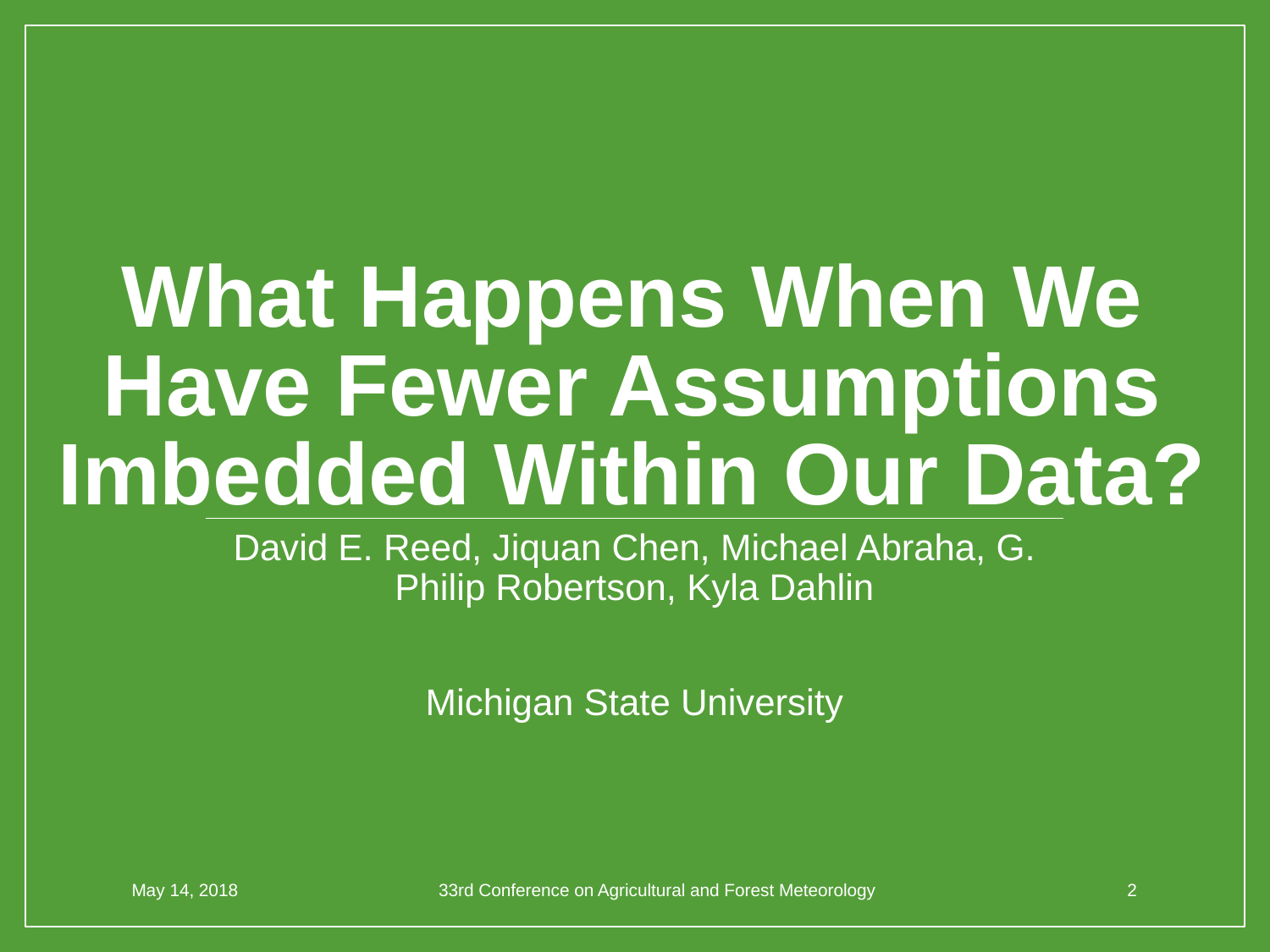

# What Happens When We Have Fewer Assumptions Imbedded Within Our Data?
David E. Reed, Jiquan Chen, Michael Abraha, G. Philip Robertson, Kyla Dahlin

Michigan State University

May 14, 2018
33rd Conference on Agricultural and Forest Meteorology
2